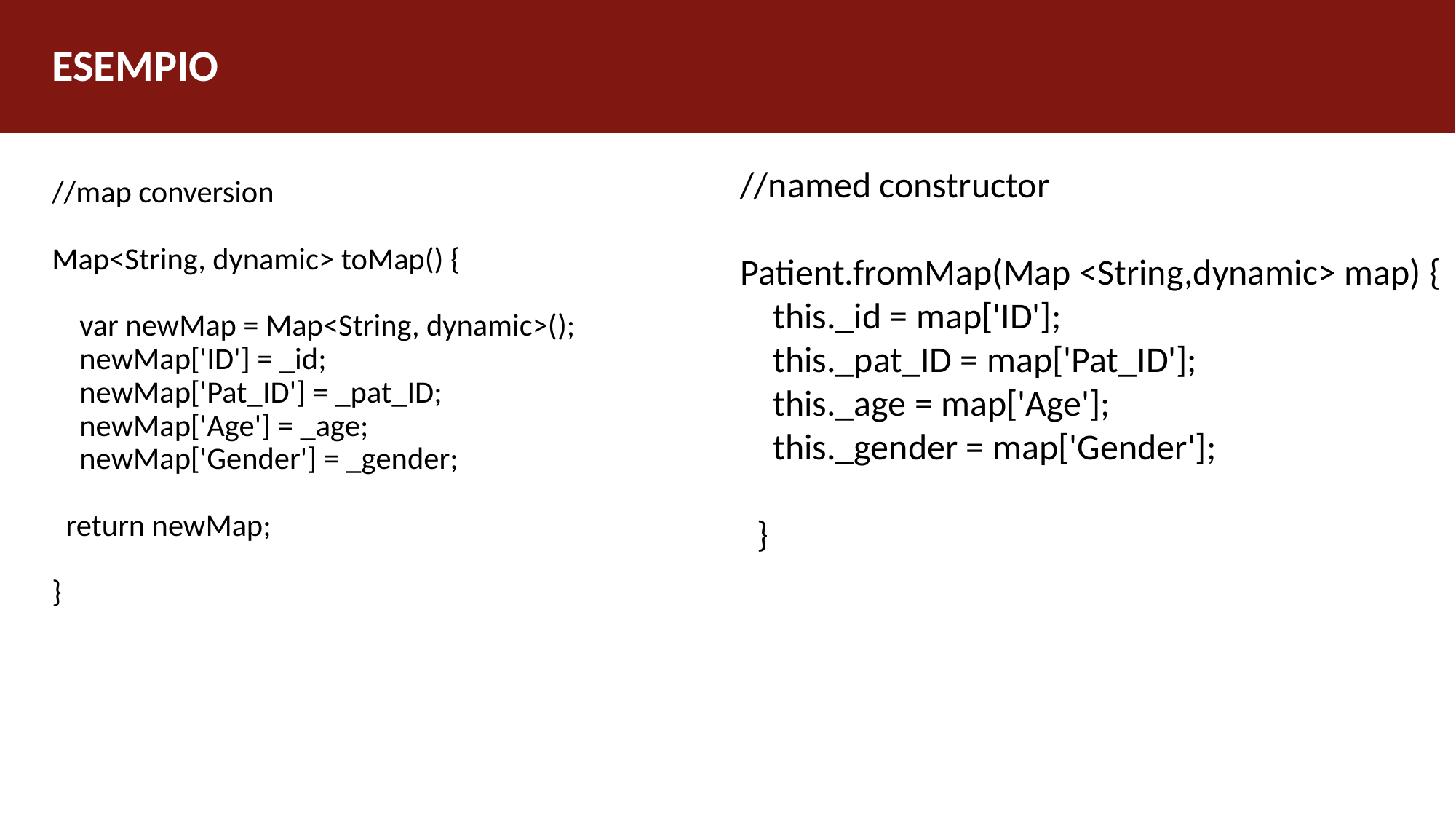

# ESEMPIO
//named constructor
Patient.fromMap(Map <String,dynamic> map) {
    this._id = map['ID'];
    this._pat_ID = map['Pat_ID'];
    this._age = map['Age'];
    this._gender = map['Gender'];
  }
//map conversion
Map<String, dynamic> toMap() {
    var newMap = Map<String, dynamic>();
    newMap['ID'] = _id;
    newMap['Pat_ID'] = _pat_ID;
    newMap['Age'] = _age;
    newMap['Gender'] = _gender;
  return newMap;
}